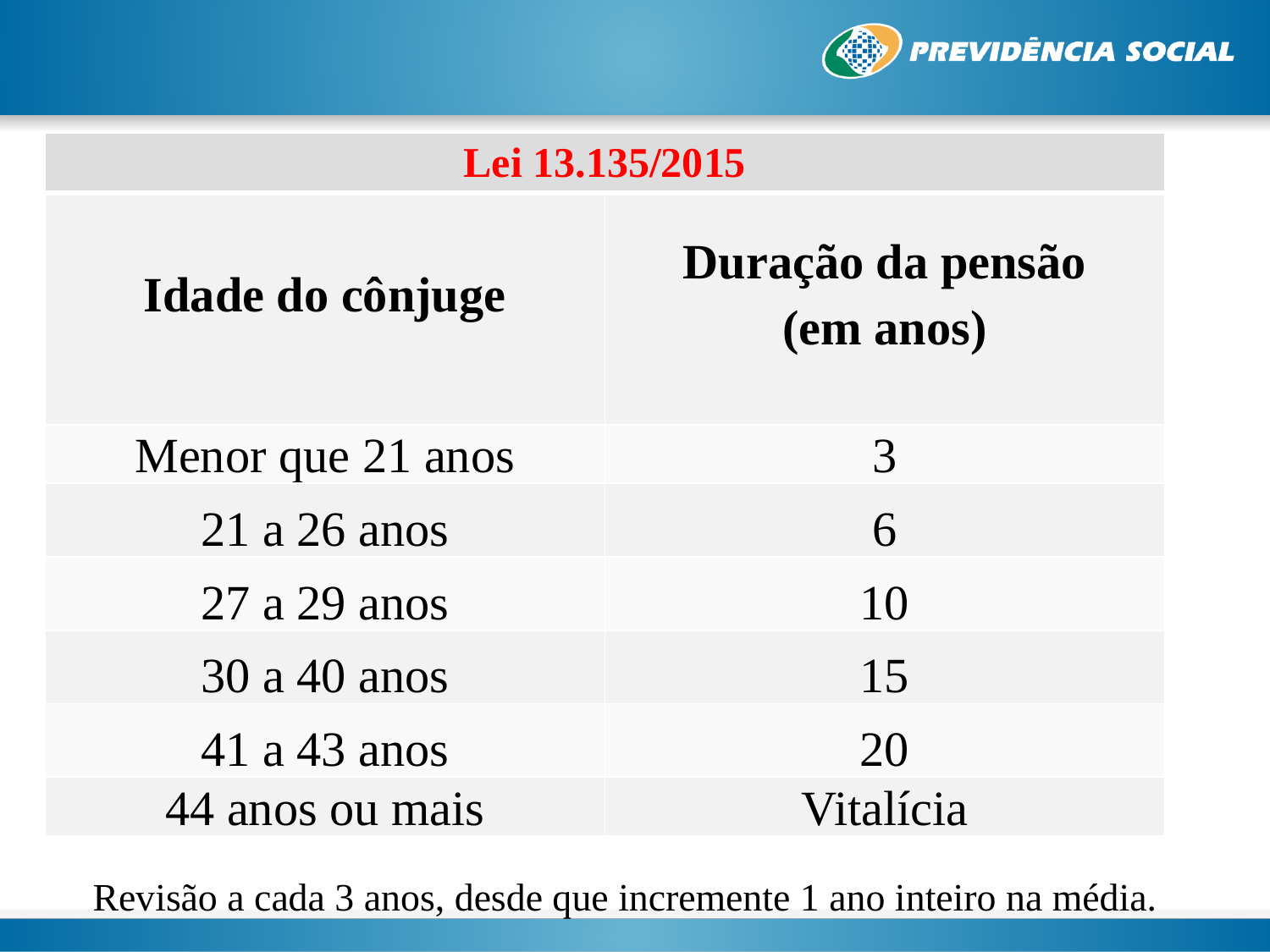

| Lei 13.135/2015 |  |
| --- | --- |
| Idade do cônjuge | Duração da pensão (em anos) |
| Menor que 21 anos | 3 |
| 21 a 26 anos | 6 |
| 27 a 29 anos | 10 |
| 30 a 40 anos | 15 |
| 41 a 43 anos | 20 |
| 44 anos ou mais | Vitalícia |
Revisão a cada 3 anos, desde que incremente 1 ano inteiro na média.